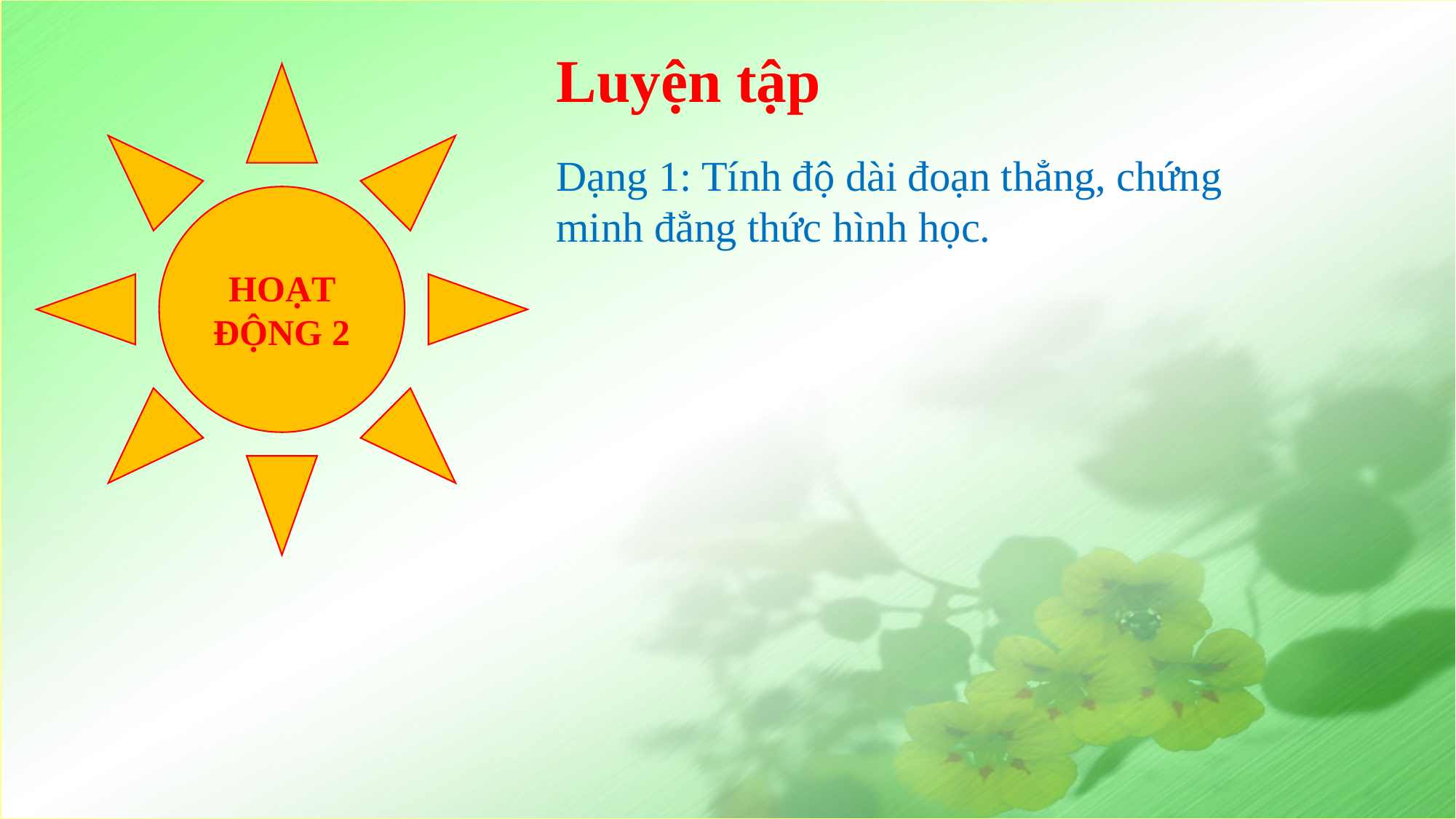

Luyện tập
HOẠT ĐỘNG 2
Dạng 1: Tính độ dài đoạn thẳng, chứng minh đẳng thức hình học.